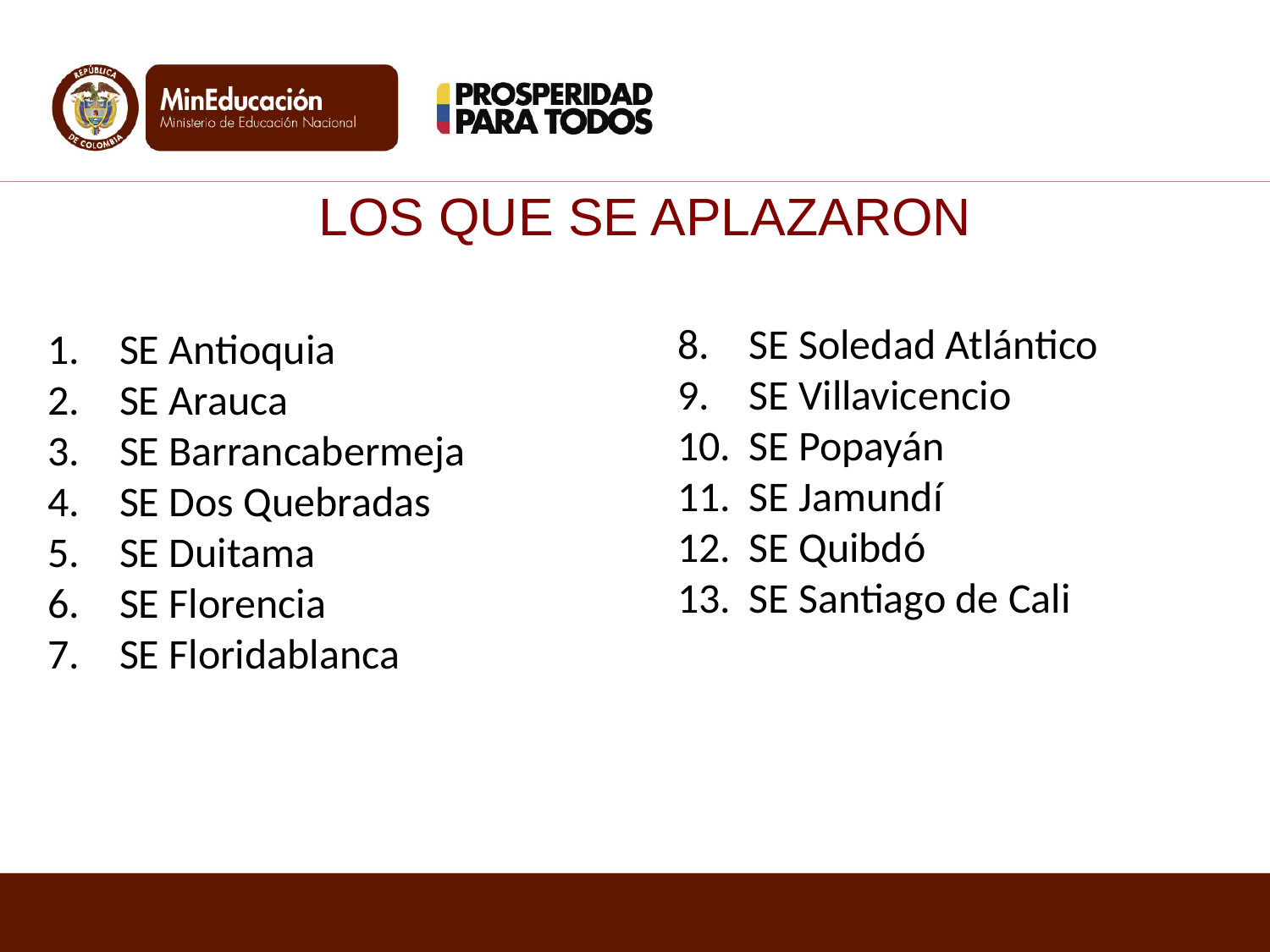

LOS QUE SE APLAZARON
SE Soledad Atlántico
SE Villavicencio
SE Popayán
SE Jamundí
SE Quibdó
SE Santiago de Cali
SE Antioquia
SE Arauca
SE Barrancabermeja
SE Dos Quebradas
SE Duitama
SE Florencia
SE Floridablanca